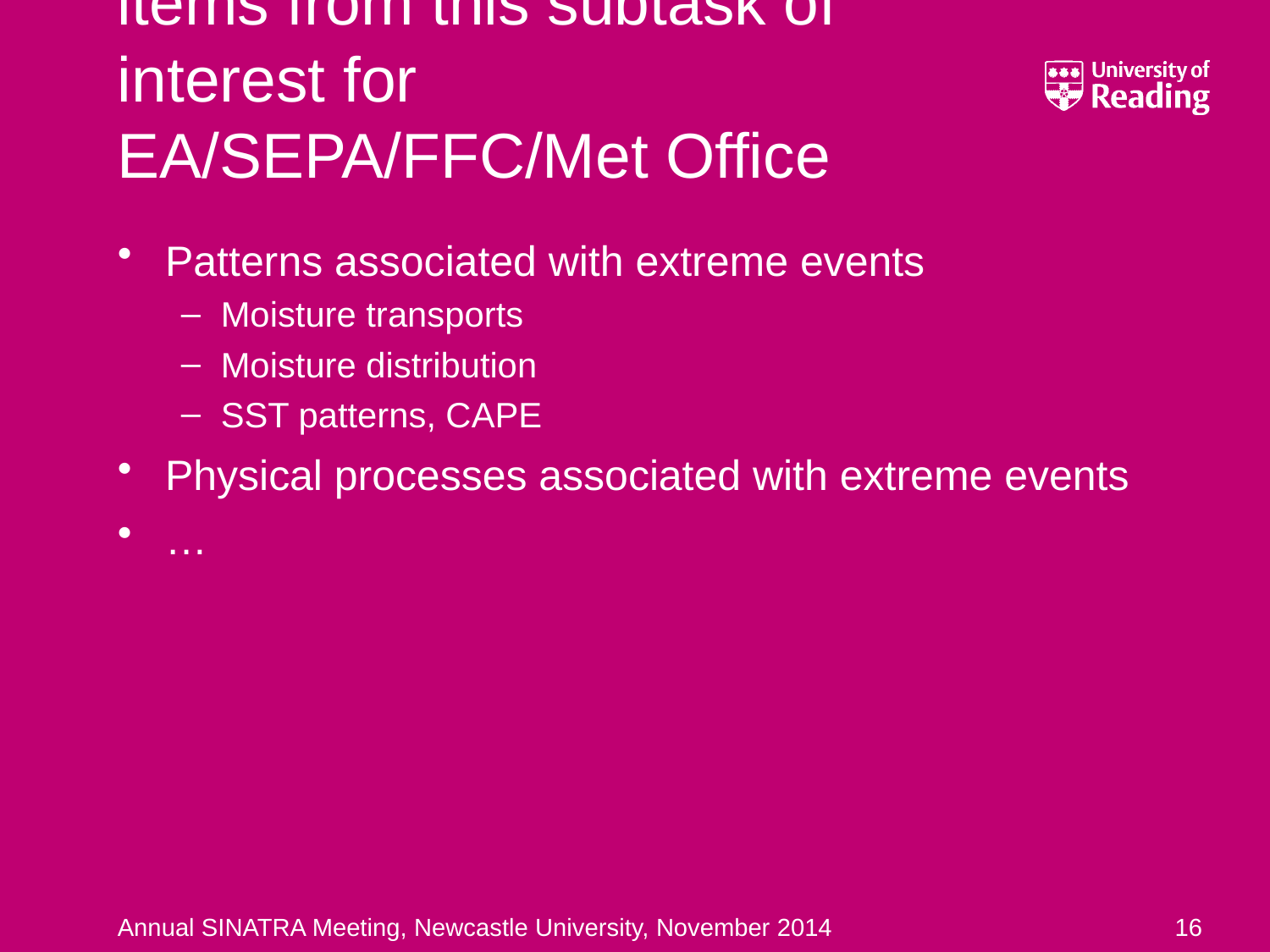

# items from this subtask of interest for EA/SEPA/FFC/Met Office
Patterns associated with extreme events
Moisture transports
Moisture distribution
SST patterns, CAPE
Physical processes associated with extreme events
…
16